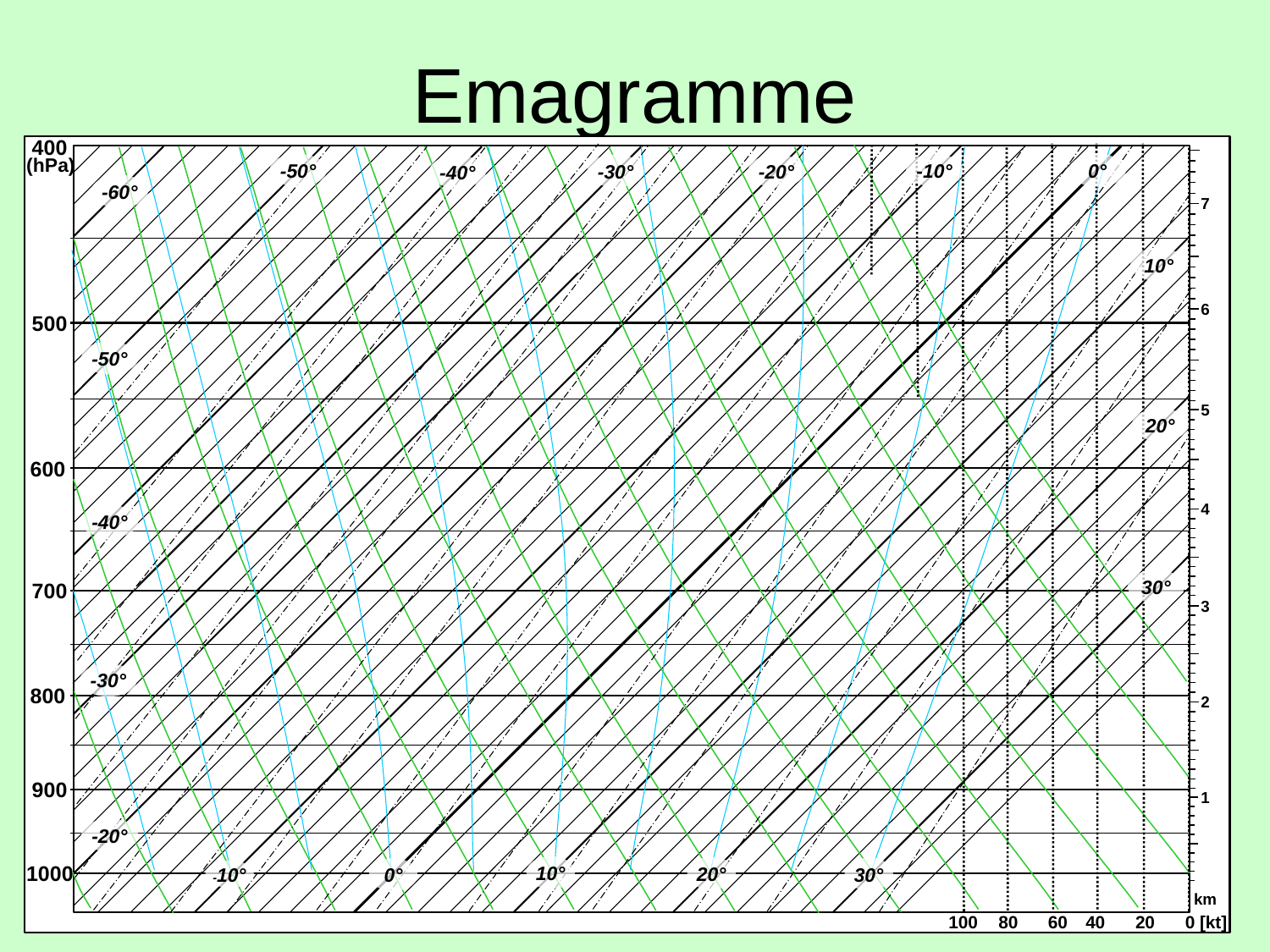

# Emagramme
400
(hPa)
500
600
700
800
900
1000

7
6
5
4
3
2
1
km
-50°
-10°
0°
-30°
-20°
-40°
-60°
10°
-50°
20°
-40°
30°
-30°
-20°
10°
20°
30°
0°
-10°
100	80	60	40	20	0 [kt]